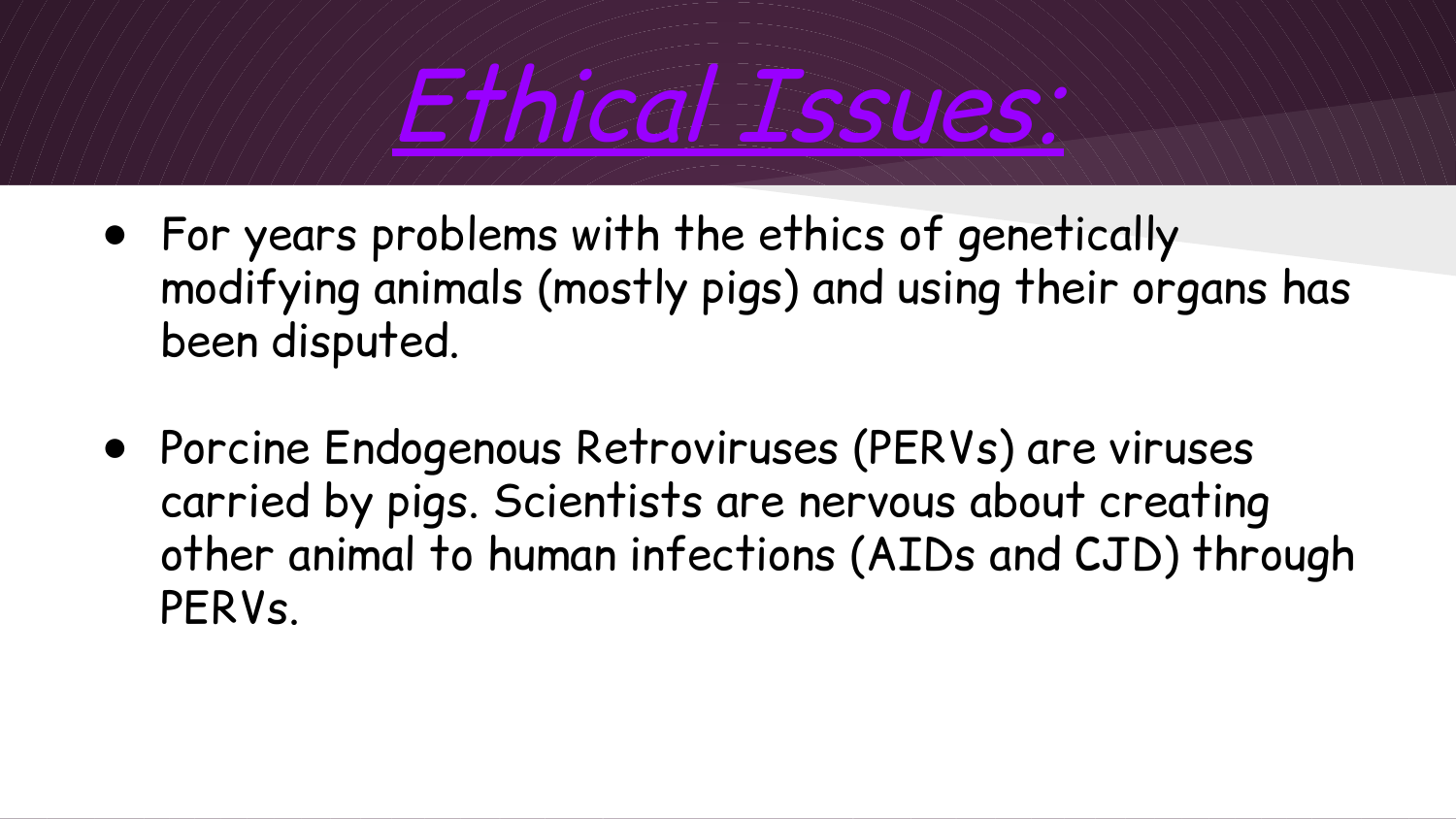

# Ethical Issues:
For years problems with the ethics of genetically modifying animals (mostly pigs) and using their organs has been disputed.

Porcine Endogenous Retroviruses (PERVs) are viruses carried by pigs. Scientists are nervous about creating other animal to human infections (AIDs and CJD) through PERVs.